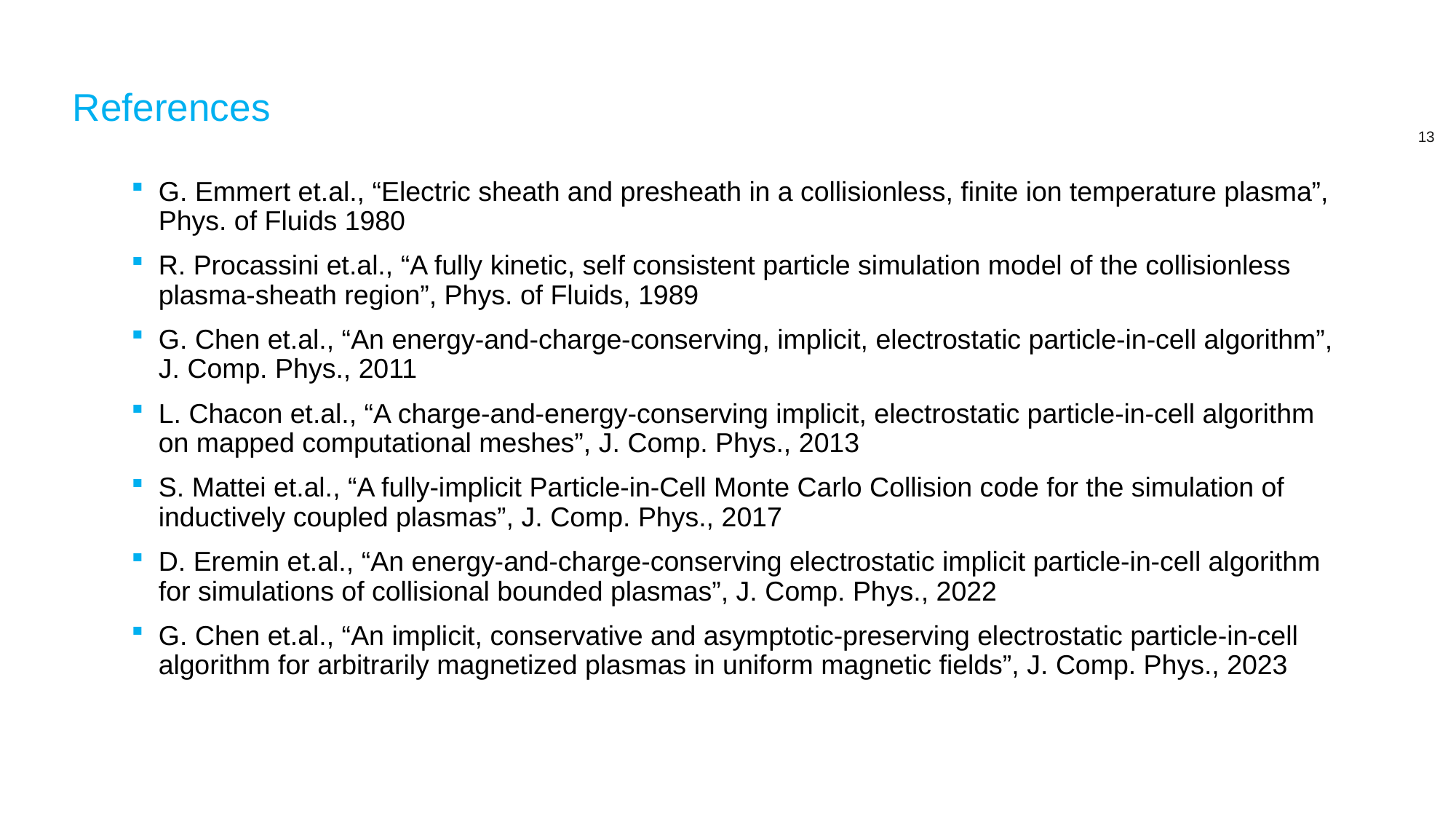

References
G. Emmert et.al., “Electric sheath and presheath in a collisionless, finite ion temperature plasma”, Phys. of Fluids 1980
R. Procassini et.al., “A fully kinetic, self consistent particle simulation model of the collisionless plasma-sheath region”, Phys. of Fluids, 1989
G. Chen et.al., “An energy-and-charge-conserving, implicit, electrostatic particle-in-cell algorithm”, J. Comp. Phys., 2011
L. Chacon et.al., “A charge-and-energy-conserving implicit, electrostatic particle-in-cell algorithm on mapped computational meshes”, J. Comp. Phys., 2013
S. Mattei et.al., “A fully-implicit Particle-in-Cell Monte Carlo Collision code for the simulation of inductively coupled plasmas”, J. Comp. Phys., 2017
D. Eremin et.al., “An energy-and-charge-conserving electrostatic implicit particle-in-cell algorithm for simulations of collisional bounded plasmas”, J. Comp. Phys., 2022
G. Chen et.al., “An implicit, conservative and asymptotic-preserving electrostatic particle-in-cell algorithm for arbitrarily magnetized plasmas in uniform magnetic fields”, J. Comp. Phys., 2023